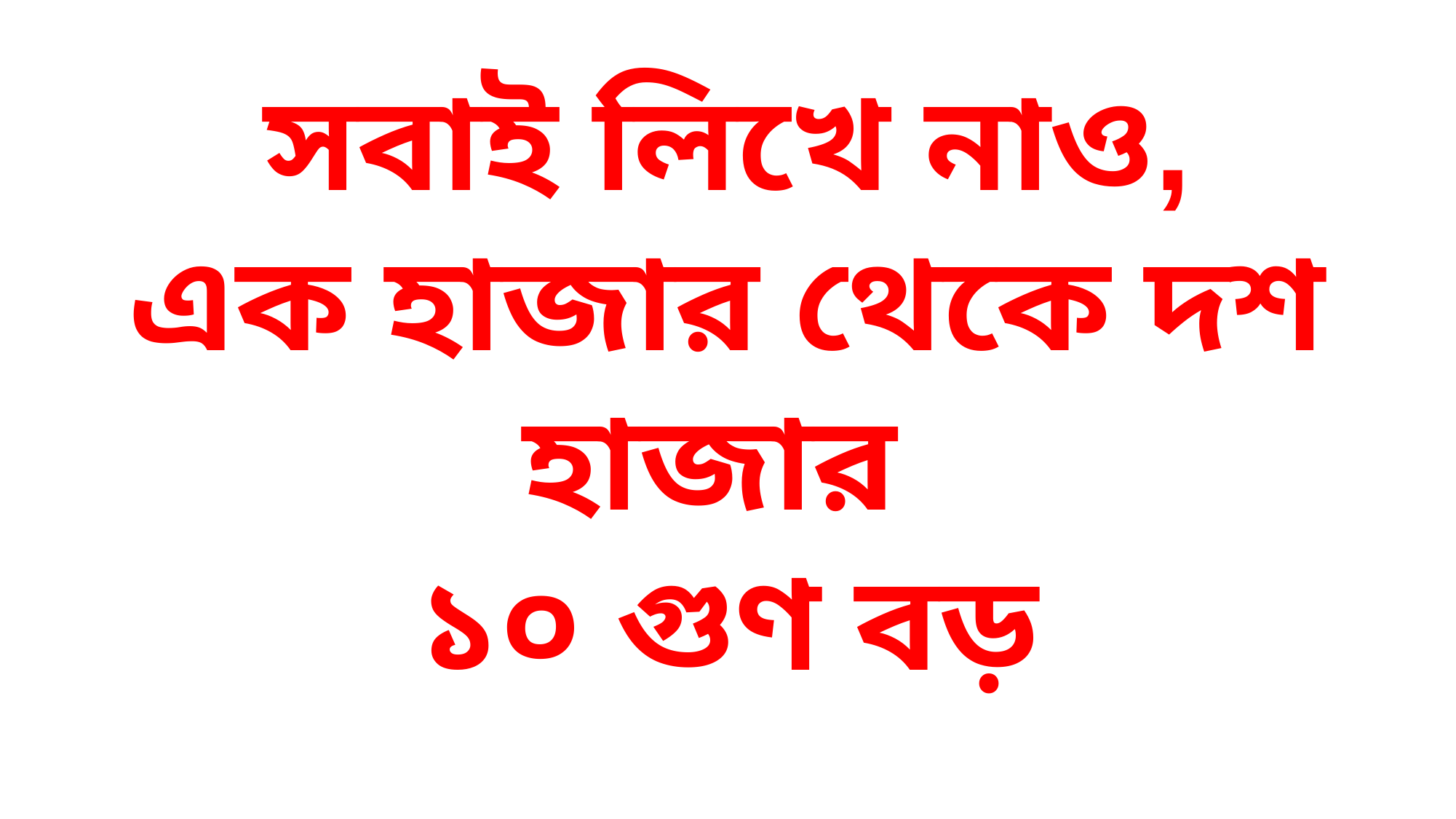

সবাই লিখে নাও,
এক হাজার থেকে দশ হাজার
১০ গুণ বড়